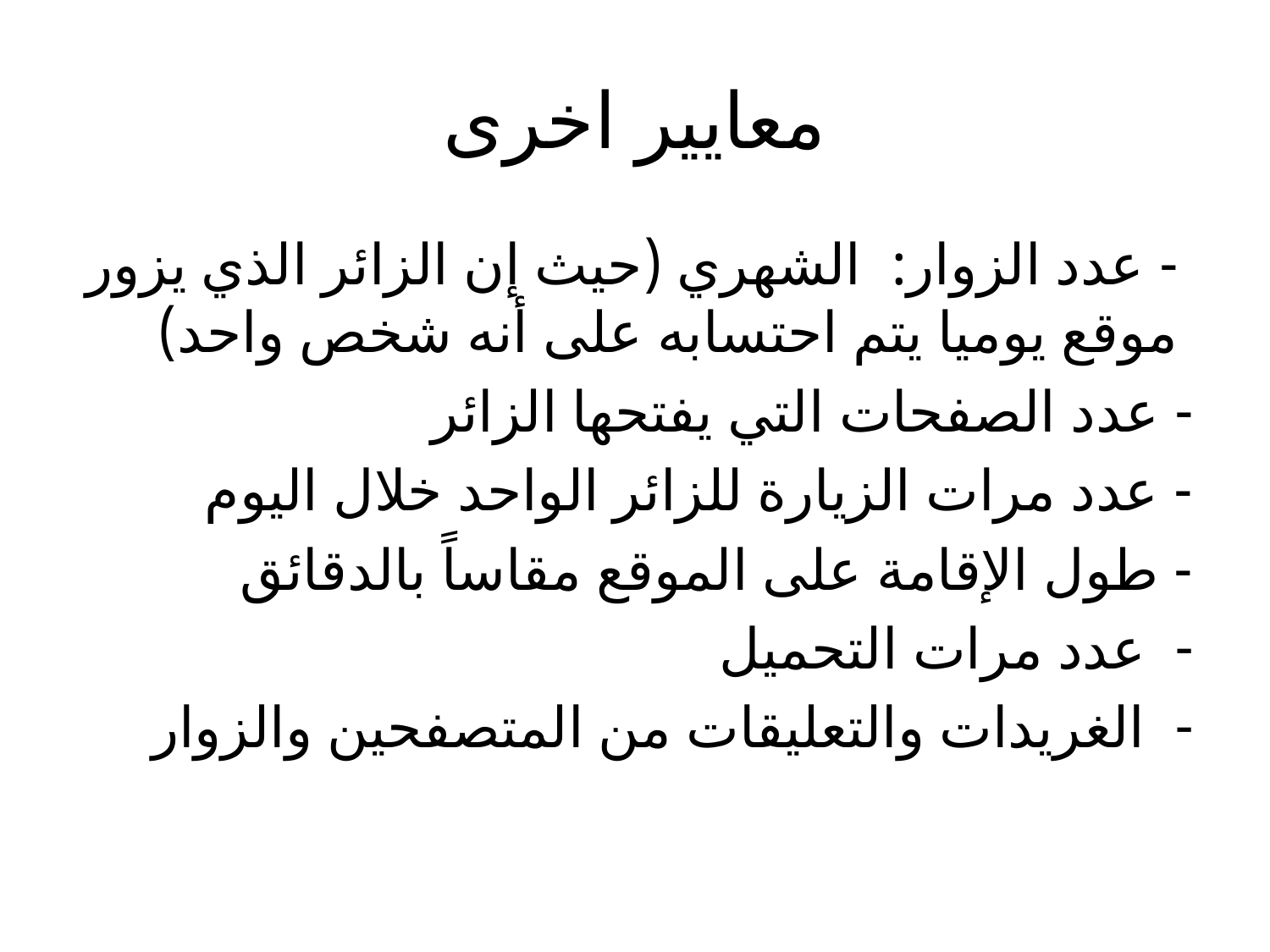

# معايير اخرى
 - عدد الزوار:  الشهري (حيث إن الزائر الذي يزور  موقع يوميا يتم احتسابه على أنه شخص واحد)
- عدد الصفحات التي يفتحها الزائر
- عدد مرات الزيارة للزائر الواحد خلال اليوم
- طول الإقامة على الموقع مقاساً بالدقائق
عدد مرات التحميل
الغريدات والتعليقات من المتصفحين والزوار